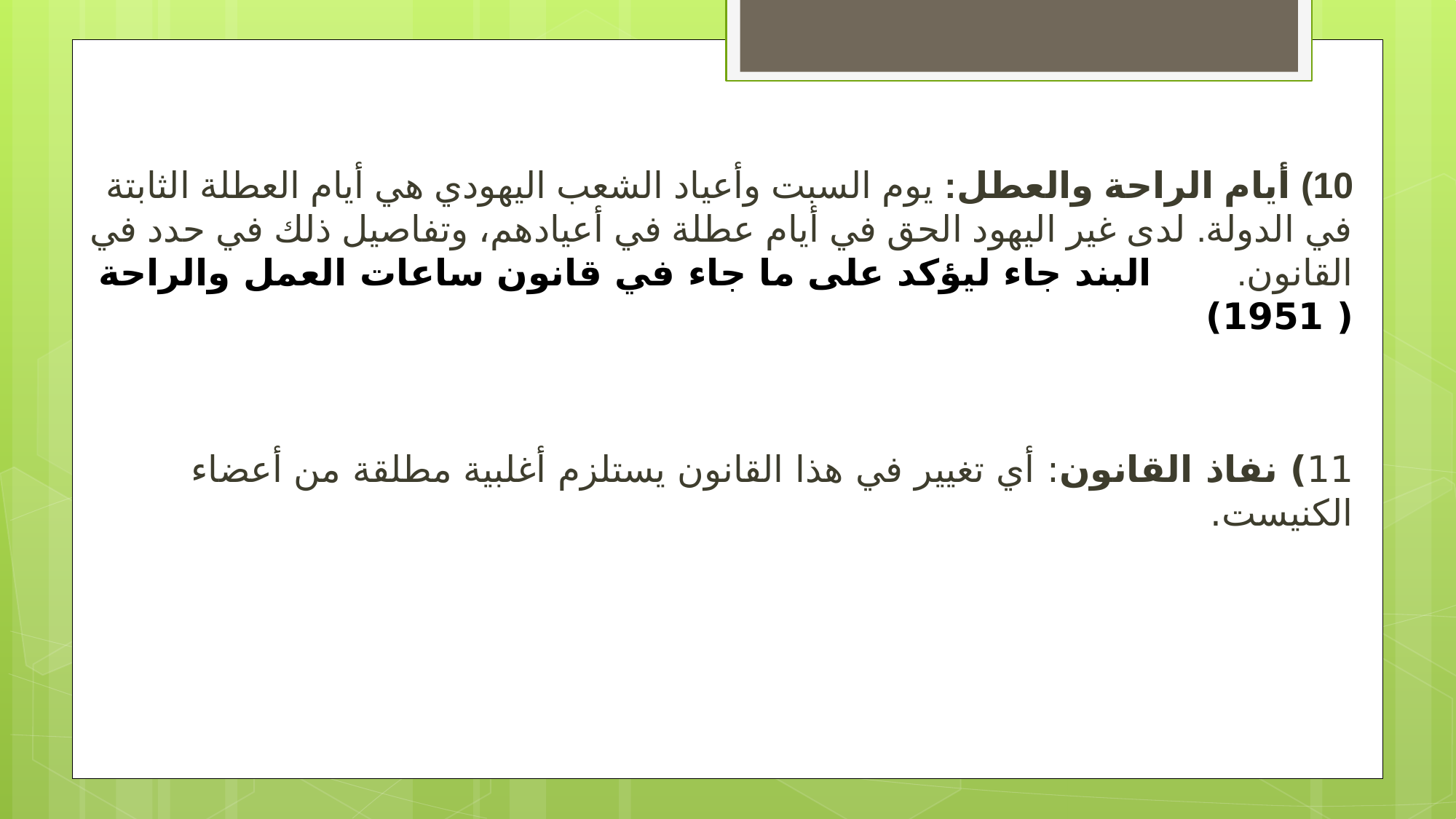

10) أيام الراحة والعطل: يوم السبت وأعياد الشعب اليهودي هي أيام العطلة الثابتة في الدولة. لدى غير اليهود الحق في أيام عطلة في أعيادهم، وتفاصيل ذلك في حدد في القانون. هذا البند جاء ليؤكد على ما جاء في قانون ساعات العمل والراحة ( 1951)

11) نفاذ القانون: أي تغيير في هذا القانون يستلزم أغلبية مطلقة من أعضاء الكنيست.